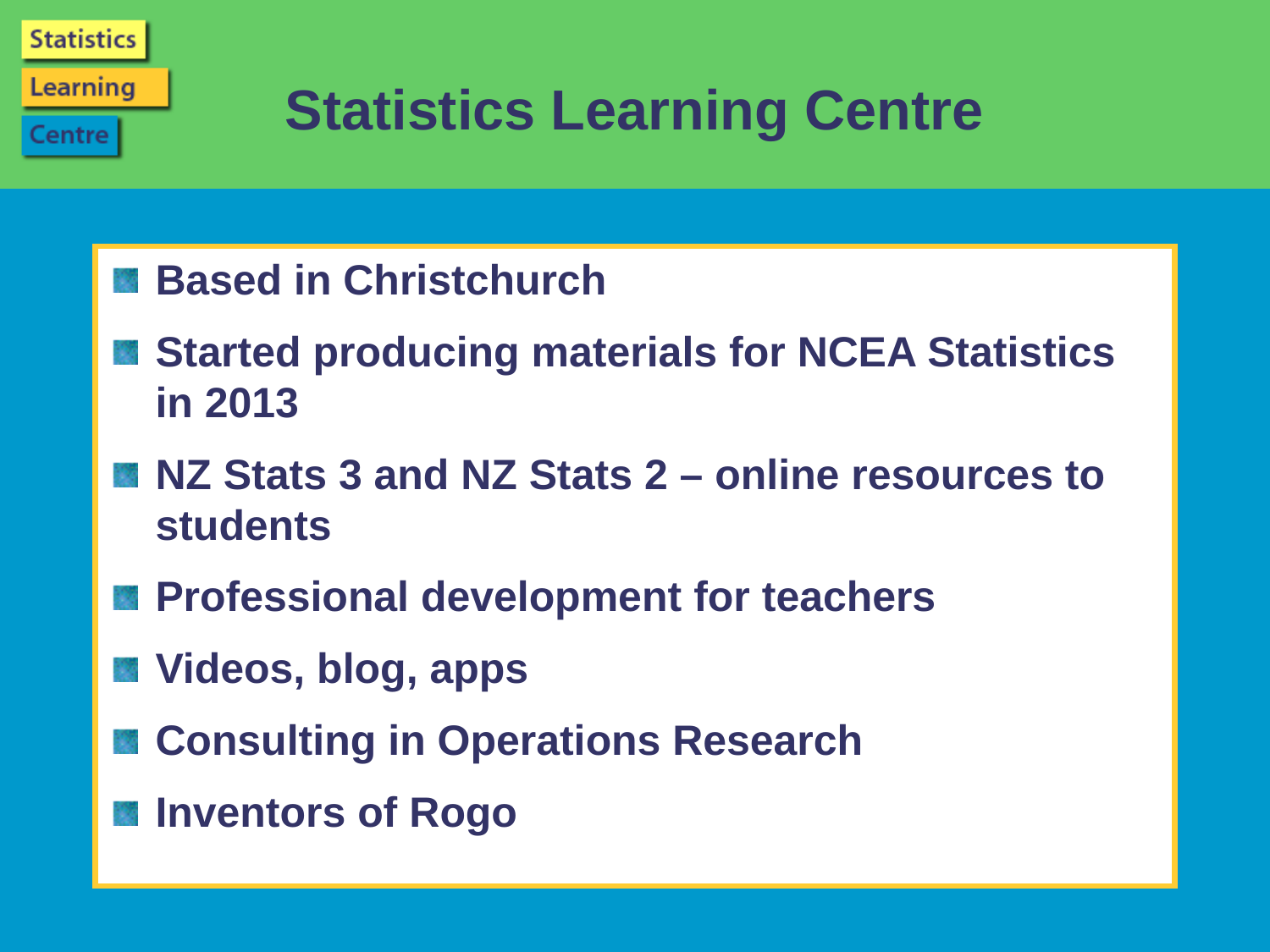

# Statistics Learning Centre
Based in Christchurch
Started producing materials for NCEA Statistics in 2013
NZ Stats 3 and NZ Stats 2 – online resources to students
Professional development for teachers
Videos, blog, apps
Consulting in Operations Research
Inventors of Rogo